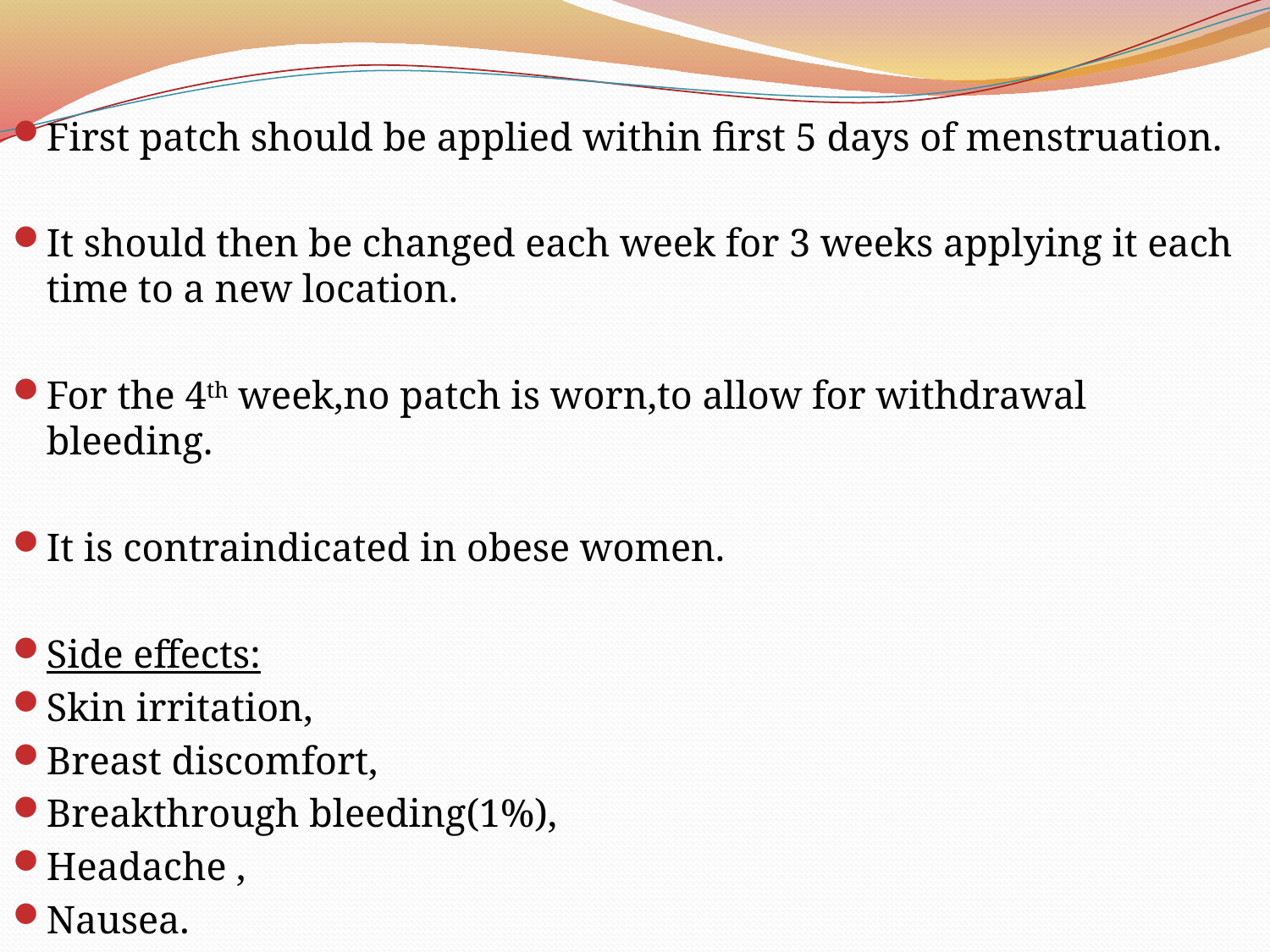

First patch should be applied within first 5 days of menstruation.

It should then be changed each week for 3 weeks applying it each time to a new location.

For the 4th week,no patch is worn,to allow for withdrawal bleeding.

It is contraindicated in obese women.

Side effects:
Skin irritation,
Breast discomfort,
Breakthrough bleeding(1%),
Headache ,
Nausea.